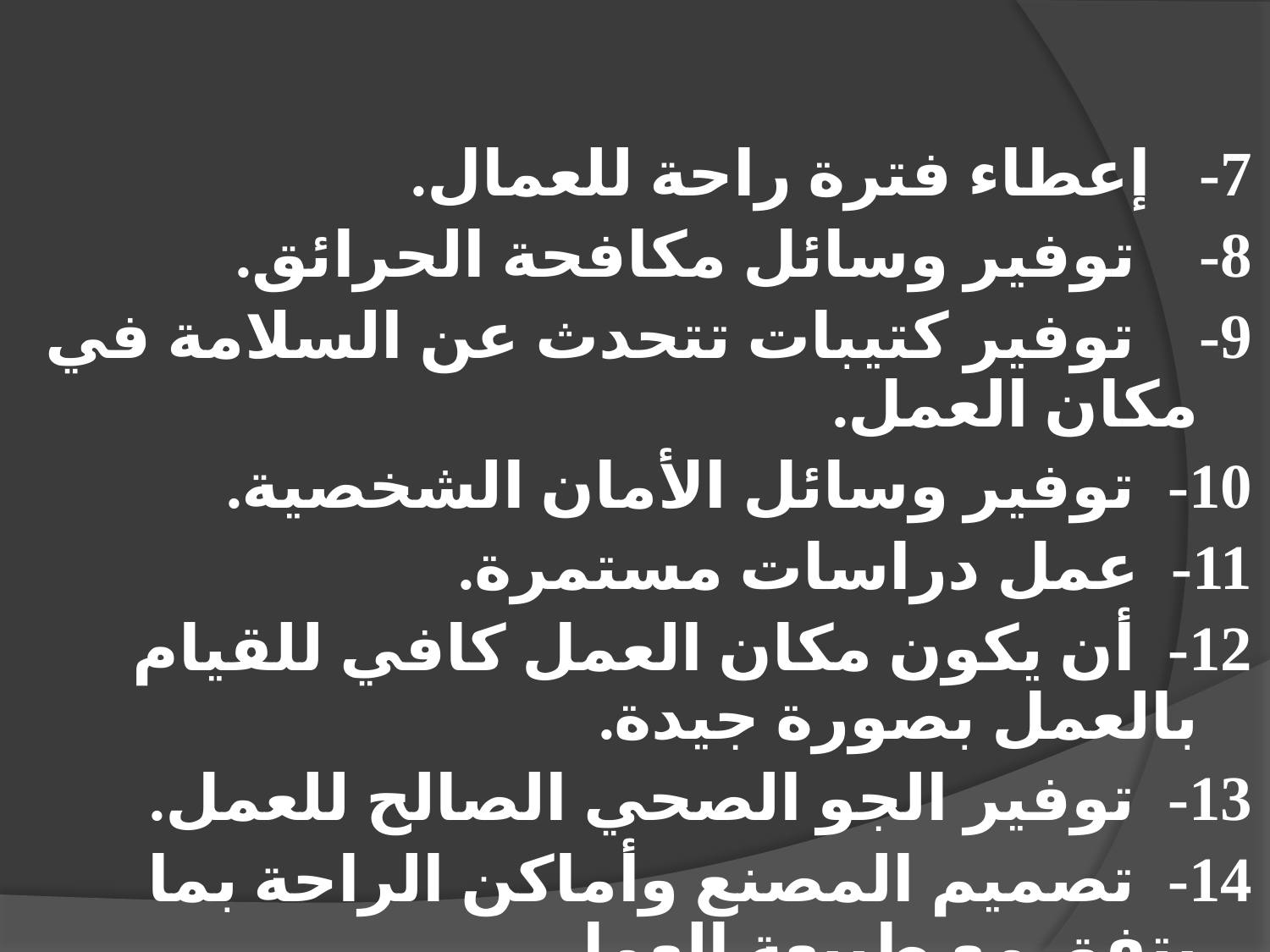

7-   إعطاء فترة راحة للعمال.
	8-    توفير وسائل مكافحة الحرائق.
	9-    توفير كتيبات تتحدث عن السلامة في مكان العمل.
	10-  توفير وسائل الأمان الشخصية.
	11-  عمل دراسات مستمرة.
	12-  أن يكون مكان العمل كافي للقيام بالعمل بصورة جيدة.
	13-  توفير الجو الصحي الصالح للعمل.
	14-  تصميم المصنع وأماكن الراحة بما يتفق مع طبيعة العمل.